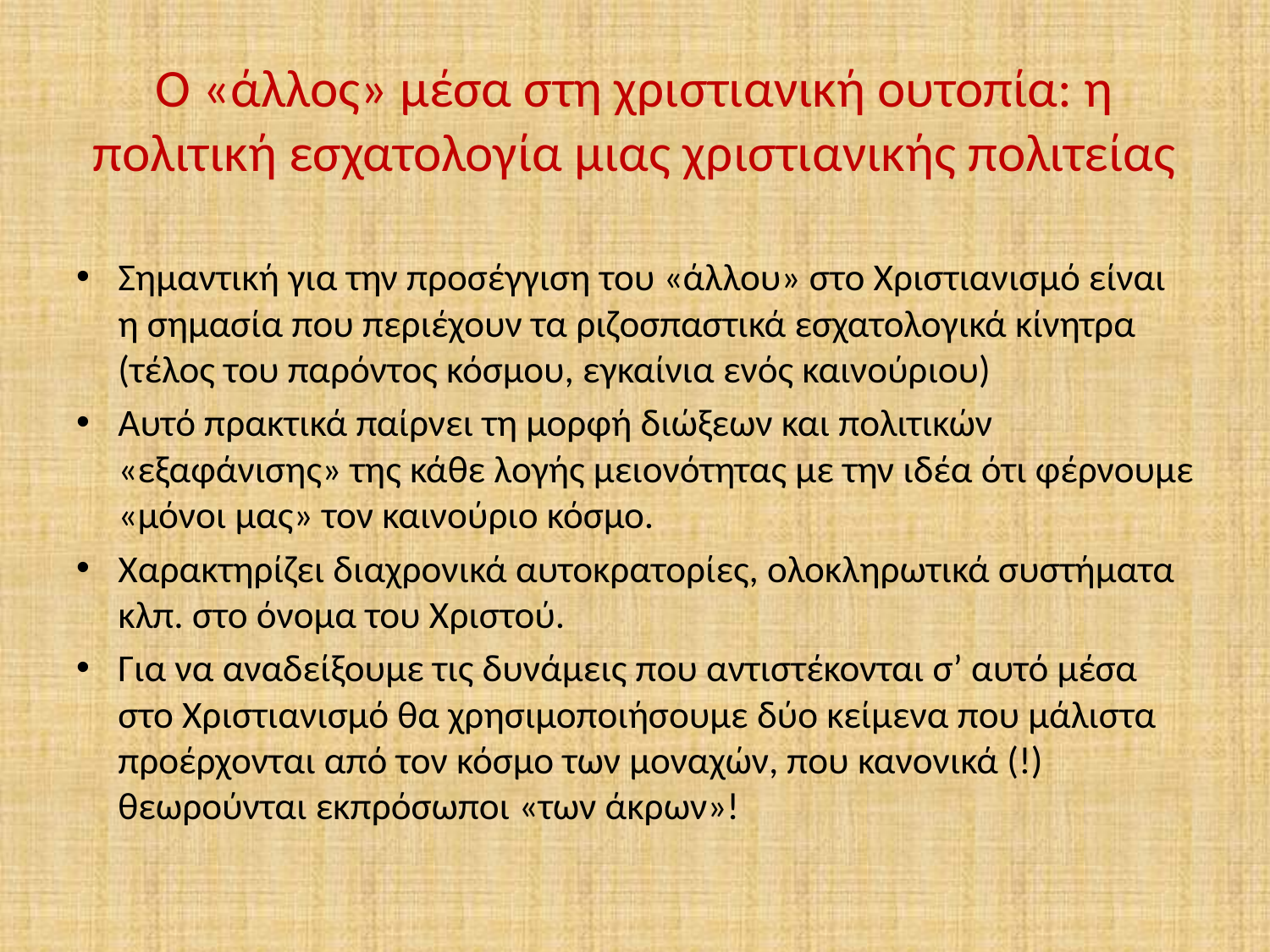

# Ο «άλλος» μέσα στη χριστιανική ουτοπία: η πολιτική εσχατολογία μιας χριστιανικής πολιτείας
Σημαντική για την προσέγγιση του «άλλου» στο Χριστιανισμό είναι η σημασία που περιέχουν τα ριζοσπαστικά εσχατολογικά κίνητρα (τέλος του παρόντος κόσμου, εγκαίνια ενός καινούριου)
Αυτό πρακτικά παίρνει τη μορφή διώξεων και πολιτικών «εξαφάνισης» της κάθε λογής μειονότητας με την ιδέα ότι φέρνουμε «μόνοι μας» τον καινούριο κόσμο.
Χαρακτηρίζει διαχρονικά αυτοκρατορίες, ολοκληρωτικά συστήματα κλπ. στο όνομα του Χριστού.
Για να αναδείξουμε τις δυνάμεις που αντιστέκονται σ’ αυτό μέσα στο Χριστιανισμό θα χρησιμοποιήσουμε δύο κείμενα που μάλιστα προέρχονται από τον κόσμο των μοναχών, που κανονικά (!) θεωρούνται εκπρόσωποι «των άκρων»!